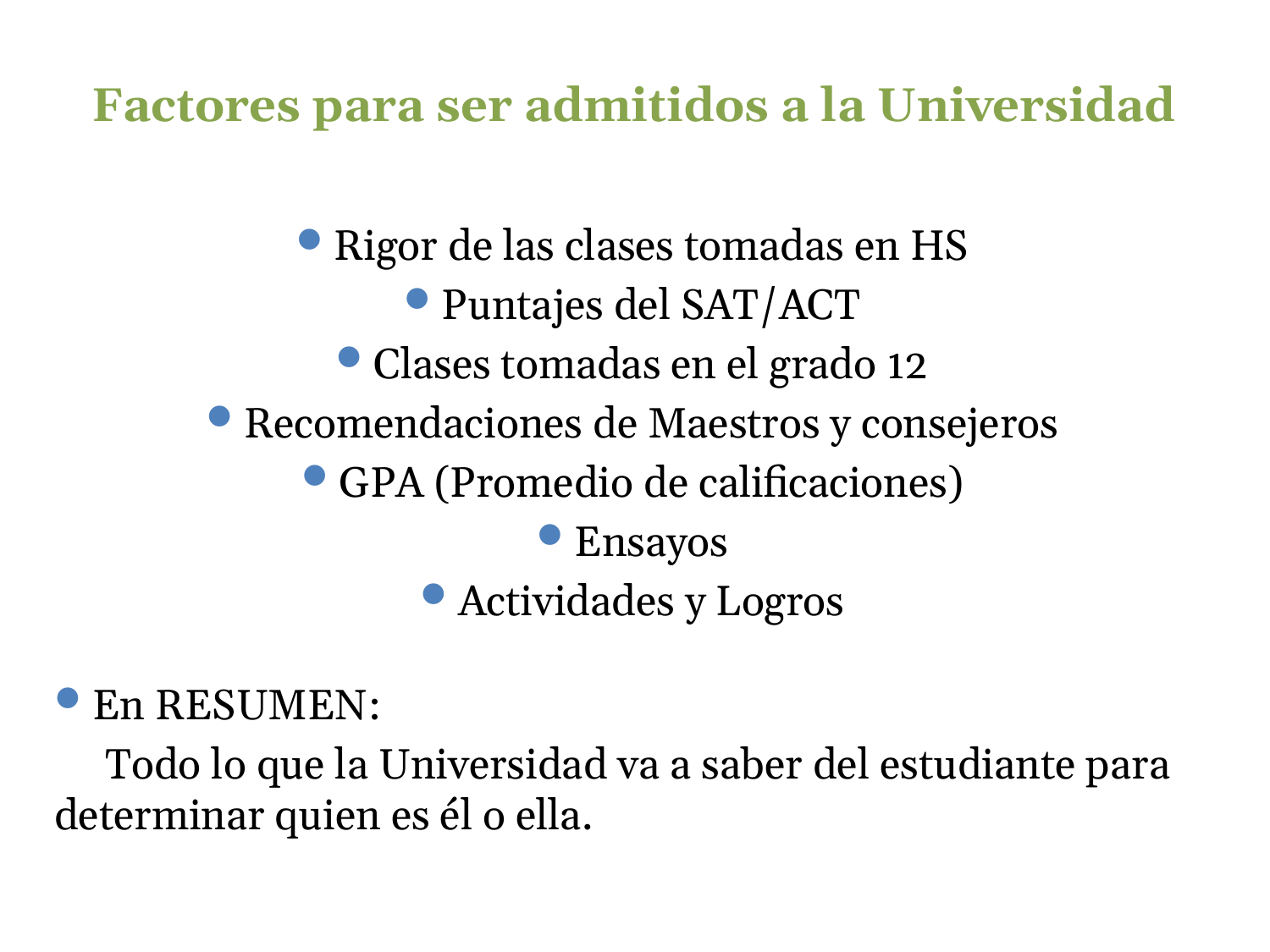

# Factores para ser admitidos a la Universidad
Rigor de las clases tomadas en HS
Puntajes del SAT/ACT
Clases tomadas en el grado 12
Recomendaciones de Maestros y consejeros
GPA (Promedio de calificaciones)
Ensayos
Actividades y Logros

En RESUMEN:
     Todo lo que la Universidad va a saber del estudiante para determinar quien es él o ella.